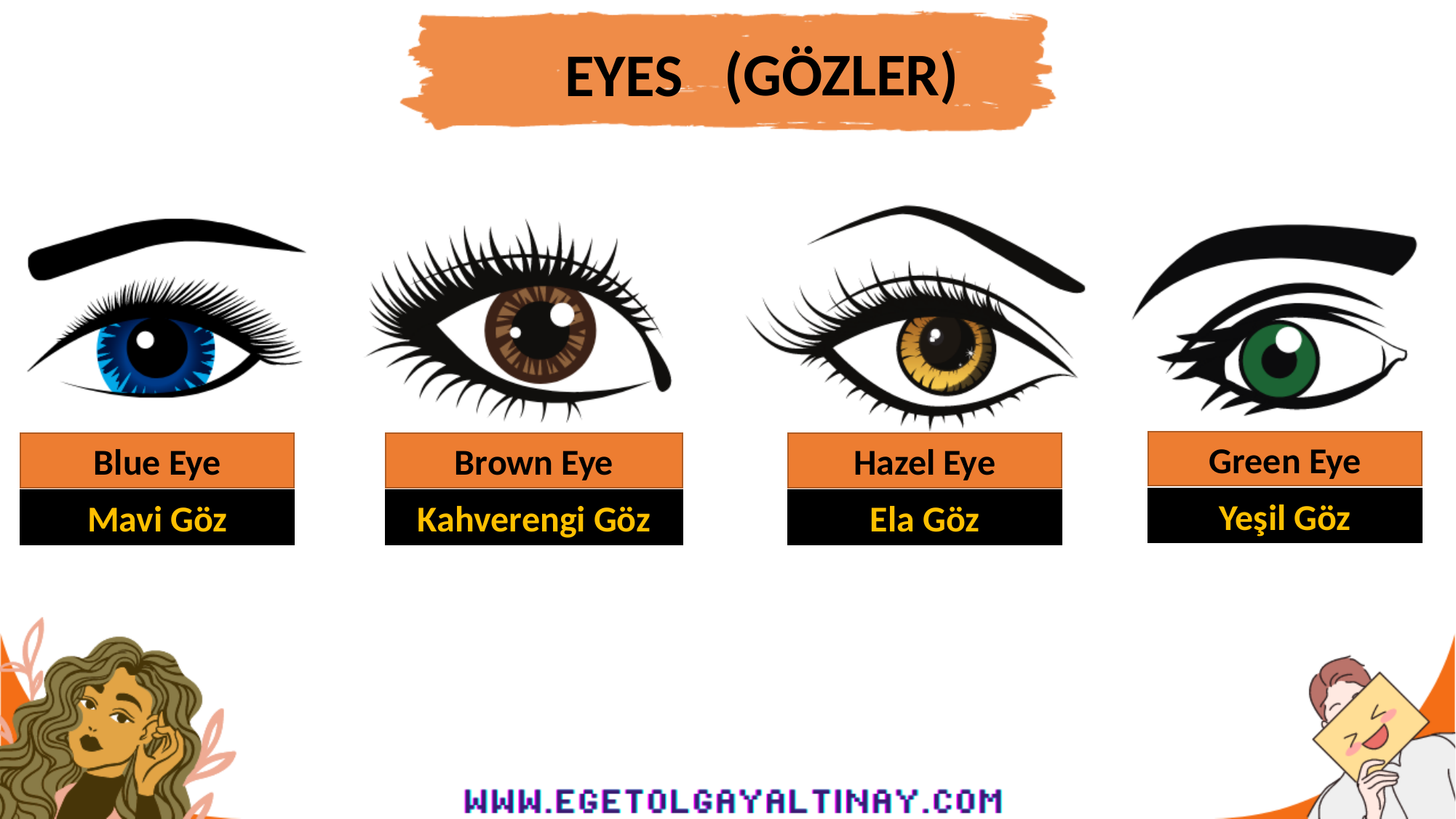

(GÖZLER)
EYES
Green Eye
Blue Eye
Brown Eye
Hazel Eye
Yeşil Göz
Mavi Göz
Kahverengi Göz
Ela Göz